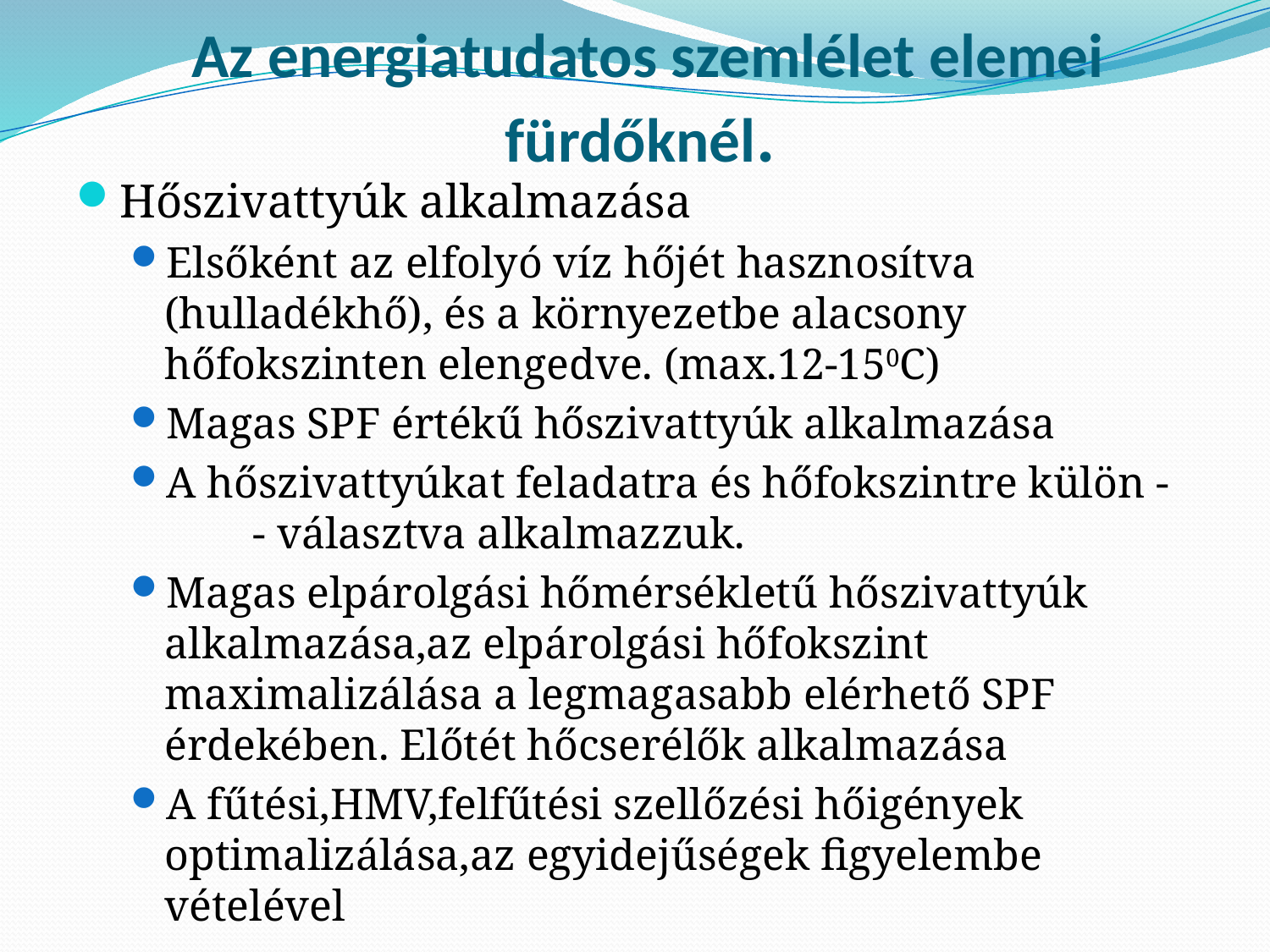

# Az energiatudatos szemlélet elemei fürdőknél.
Hőszivattyúk alkalmazása
Elsőként az elfolyó víz hőjét hasznosítva (hulladékhő), és a környezetbe alacsony hőfokszinten elengedve. (max.12-150C)
Magas SPF értékű hőszivattyúk alkalmazása
A hőszivattyúkat feladatra és hőfokszintre külön -           - választva alkalmazzuk.
Magas elpárolgási hőmérsékletű hőszivattyúk alkalmazása,az elpárolgási hőfokszint maximalizálása a legmagasabb elérhető SPF érdekében. Előtét hőcserélők alkalmazása
A fűtési,HMV,felfűtési szellőzési hőigények optimalizálása,az egyidejűségek figyelembe vételével